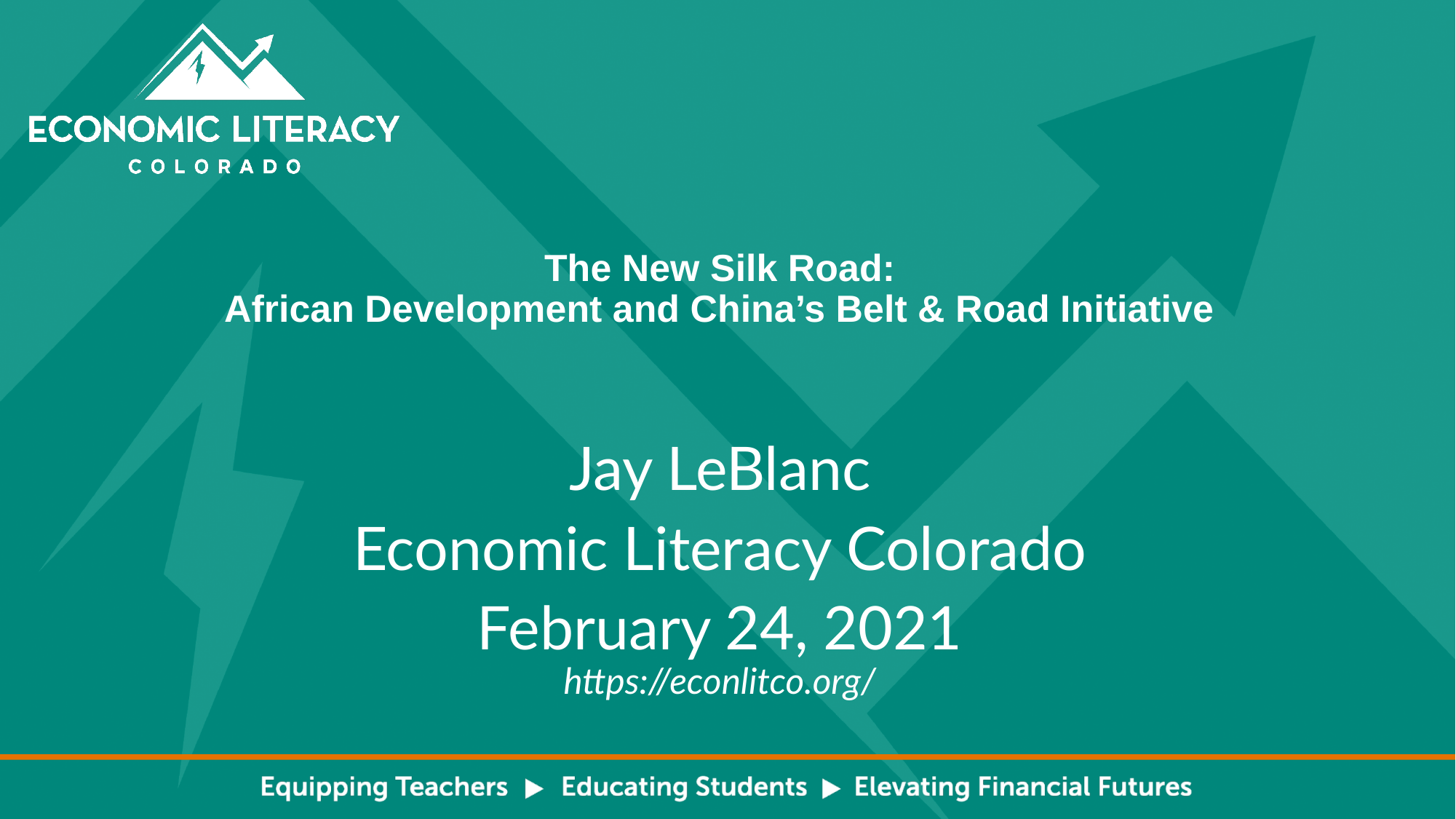

# The New Silk Road: African Development and China’s Belt & Road Initiative
Jay LeBlanc
Economic Literacy Colorado
February 24, 2021
https://econlitco.org/